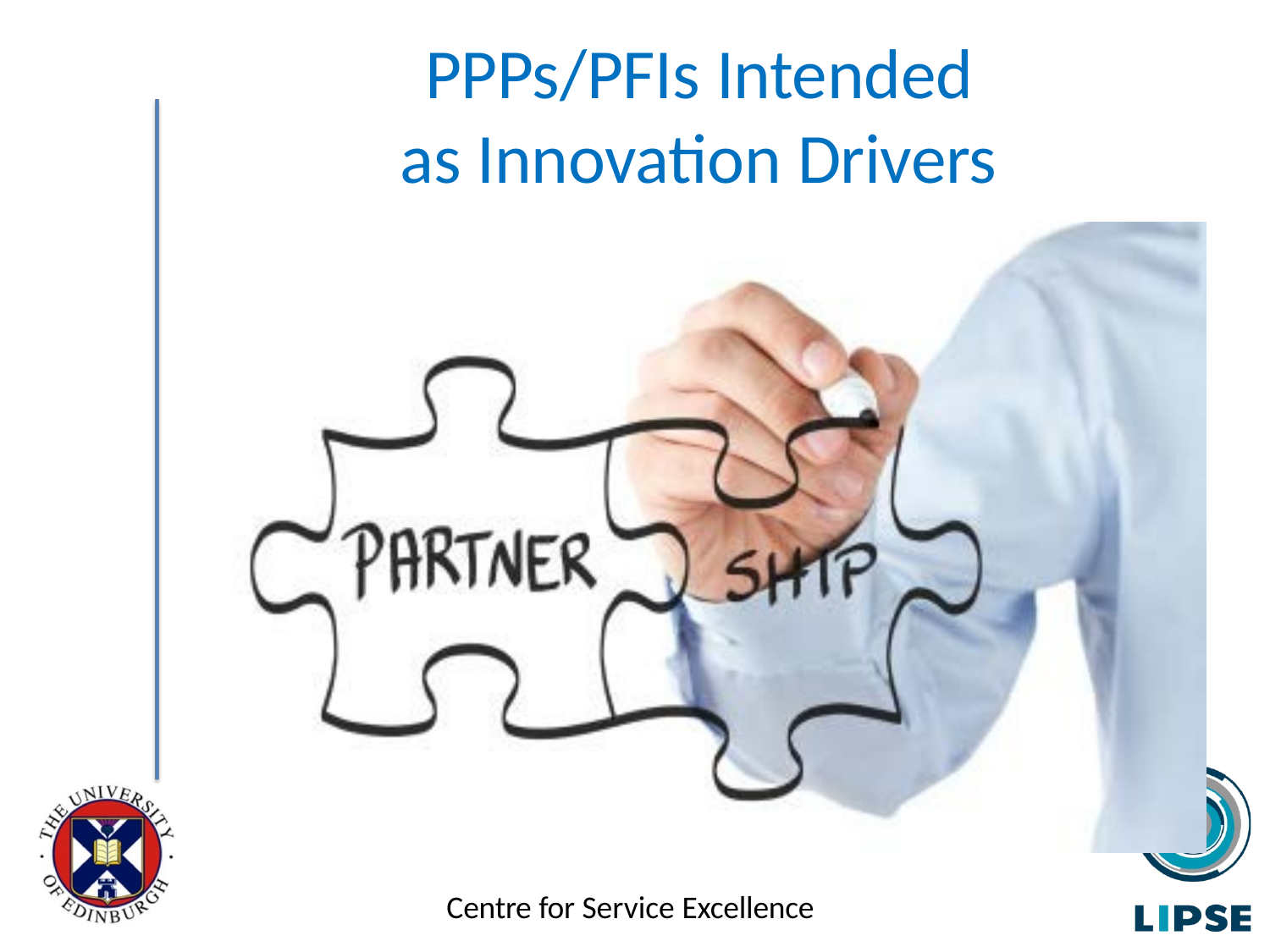

# PPPs/PFIs Intended  as Innovation Drivers

Centre for Service Excellence